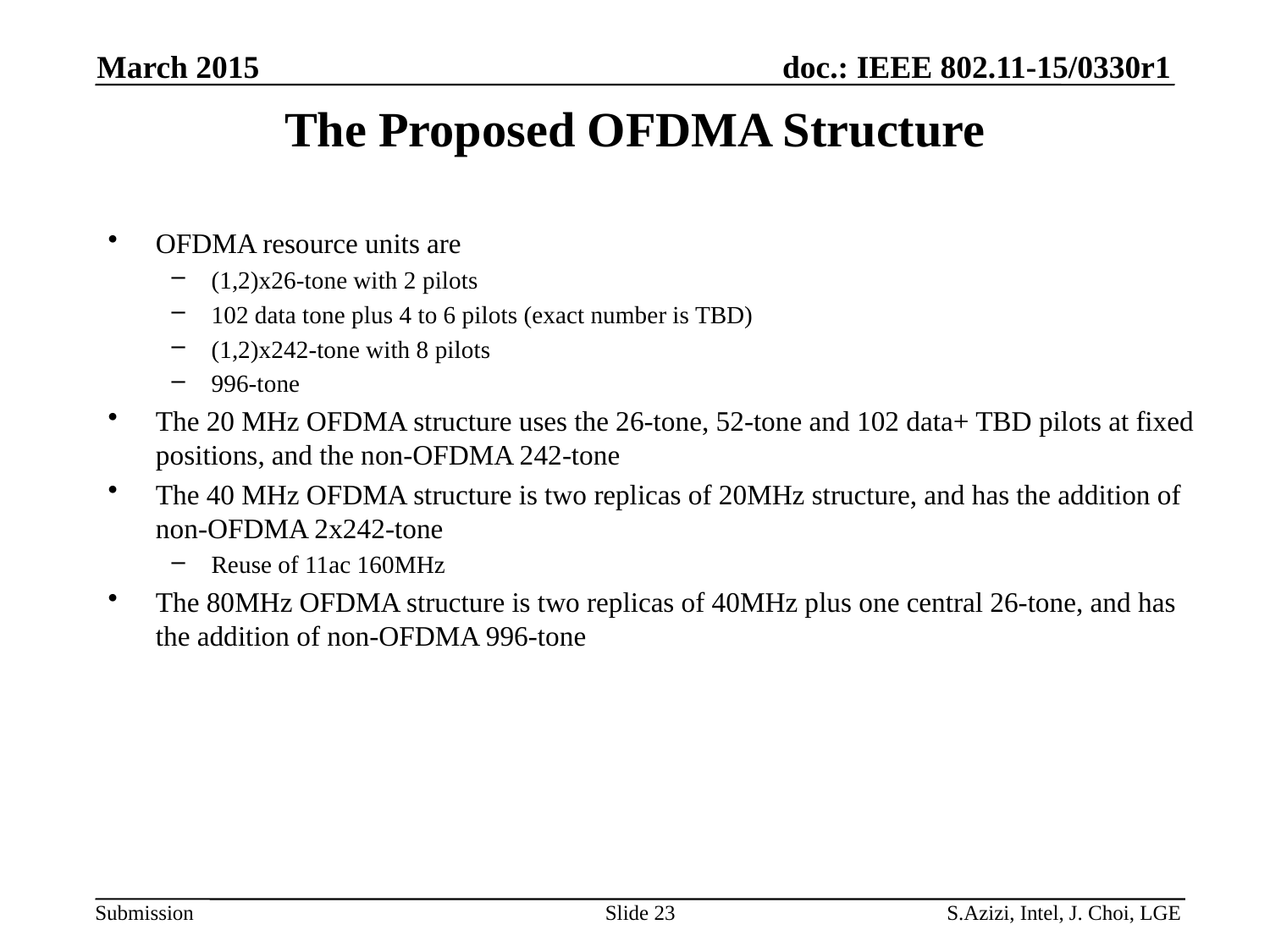

March 2015
# The Proposed OFDMA Structure

OFDMA resource units are
(1,2)x26-tone with 2 pilots
102 data tone plus 4 to 6 pilots (exact number is TBD)
(1,2)x242-tone with 8 pilots
996-tone
The 20 MHz OFDMA structure uses the 26-tone, 52-tone and 102 data+ TBD pilots at fixed positions, and the non-OFDMA 242-tone
The 40 MHz OFDMA structure is two replicas of 20MHz structure, and has the addition of non-OFDMA 2x242-tone
Reuse of 11ac 160MHz
The 80MHz OFDMA structure is two replicas of 40MHz plus one central 26-tone, and has the addition of non-OFDMA 996-tone

Slide 23
S.Azizi, Intel, J. Choi, LGE